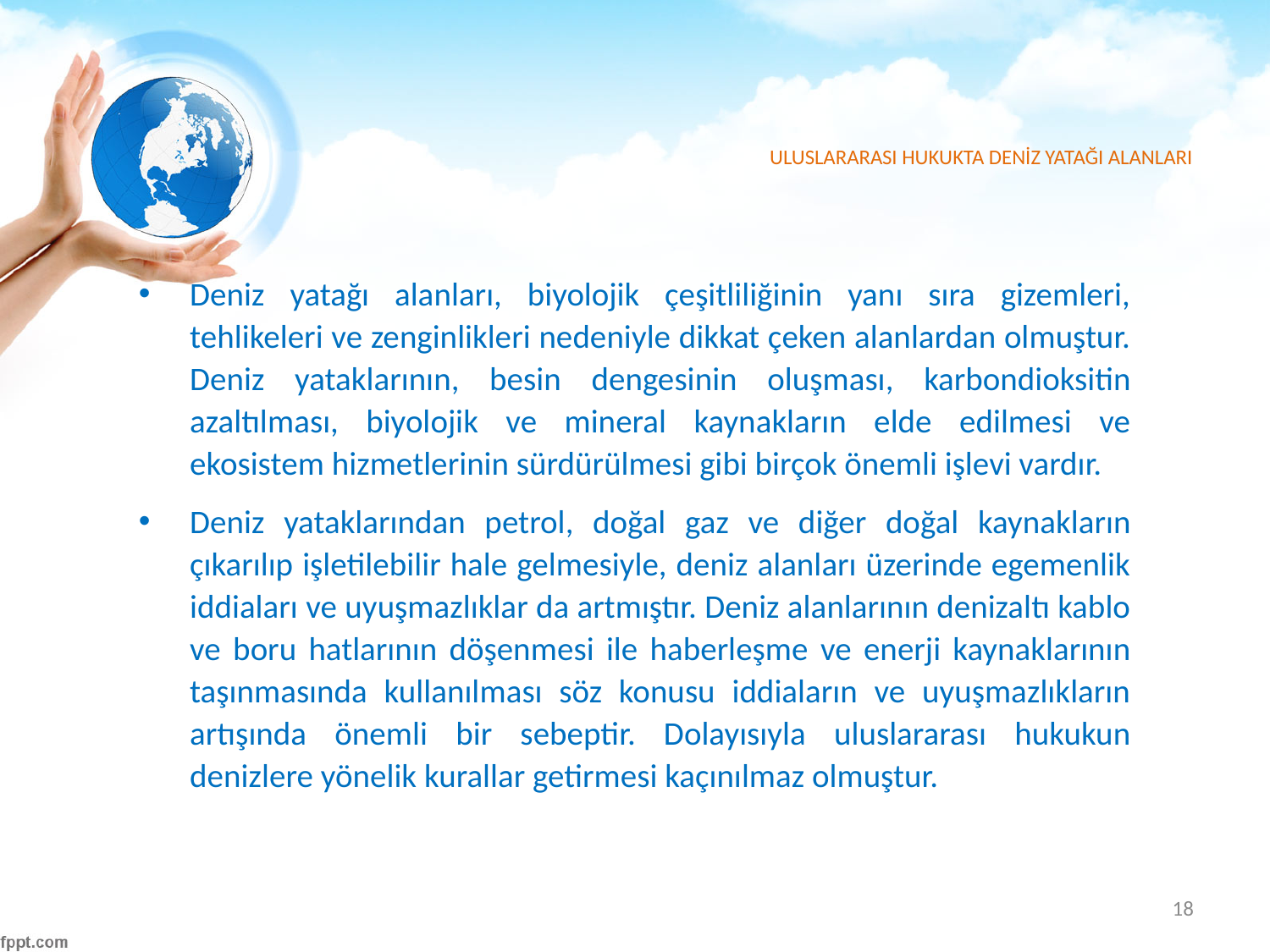

# ULUSLARARASI HUKUKTA DENİZ YATAĞI ALANLARI
Deniz yatağı alanları, biyolojik çeşitliliğinin yanı sıra gizemleri, tehlikeleri ve zenginlikleri nedeniyle dikkat çeken alanlardan olmuştur. Deniz yataklarının, besin dengesinin oluşması, karbondioksitin azaltılması, biyolojik ve mineral kaynakların elde edilmesi ve ekosistem hizmetlerinin sürdürülmesi gibi birçok önemli işlevi vardır.
Deniz yataklarından petrol, doğal gaz ve diğer doğal kaynakların çıkarılıp işletilebilir hale gelmesiyle, deniz alanları üzerinde egemenlik iddiaları ve uyuşmazlıklar da artmıştır. Deniz alanlarının denizaltı kablo ve boru hatlarının döşenmesi ile haberleşme ve enerji kaynaklarının taşınmasında kullanılması söz konusu iddiaların ve uyuşmazlıkların artışında önemli bir sebeptir. Dolayısıyla uluslararası hukukun denizlere yönelik kurallar getirmesi kaçınılmaz olmuştur.

18